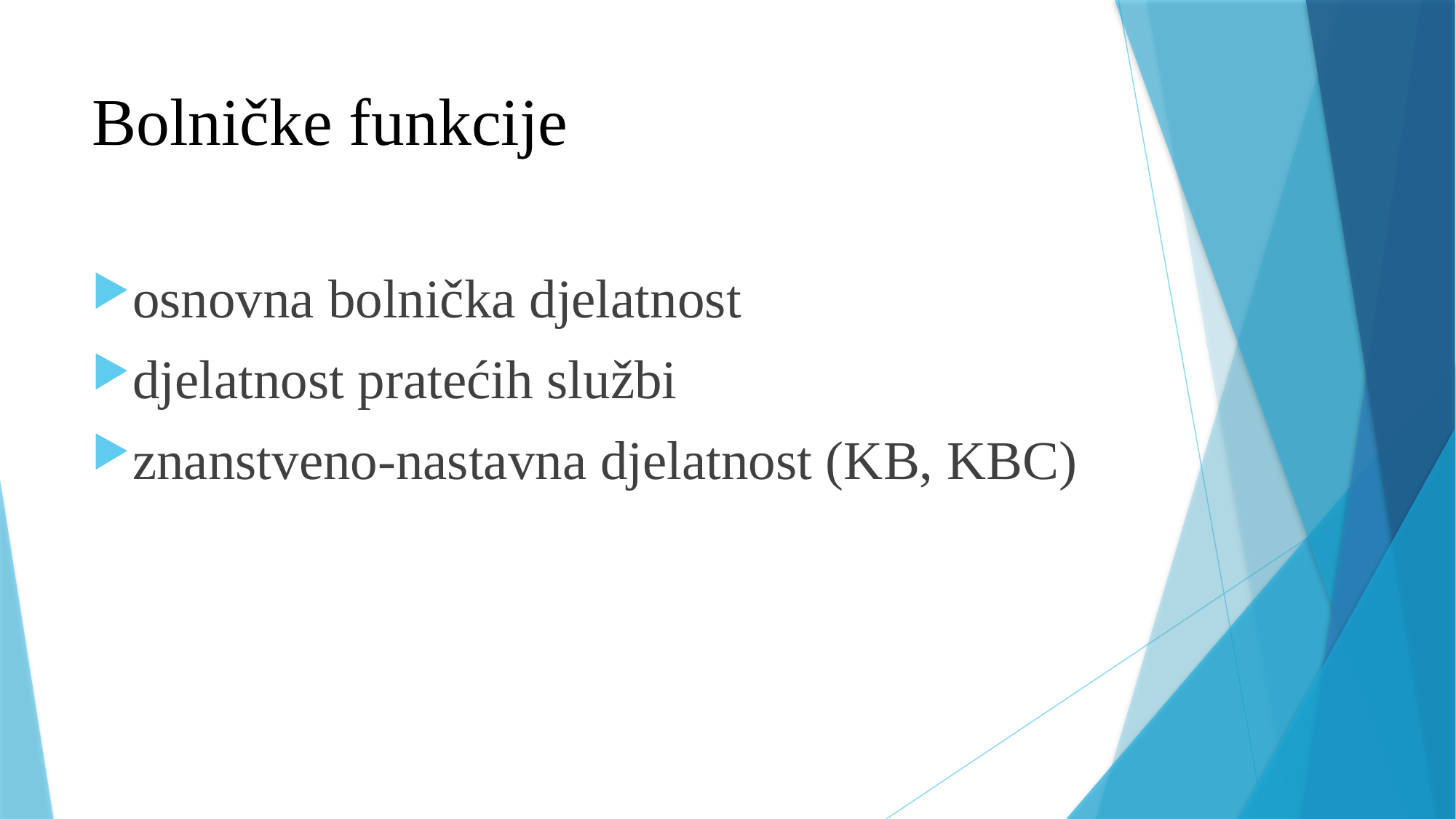

# Bolničke funkcije
osnovna bolnička djelatnost
djelatnost pratećih službi
znanstveno-nastavna djelatnost (KB, KBC)